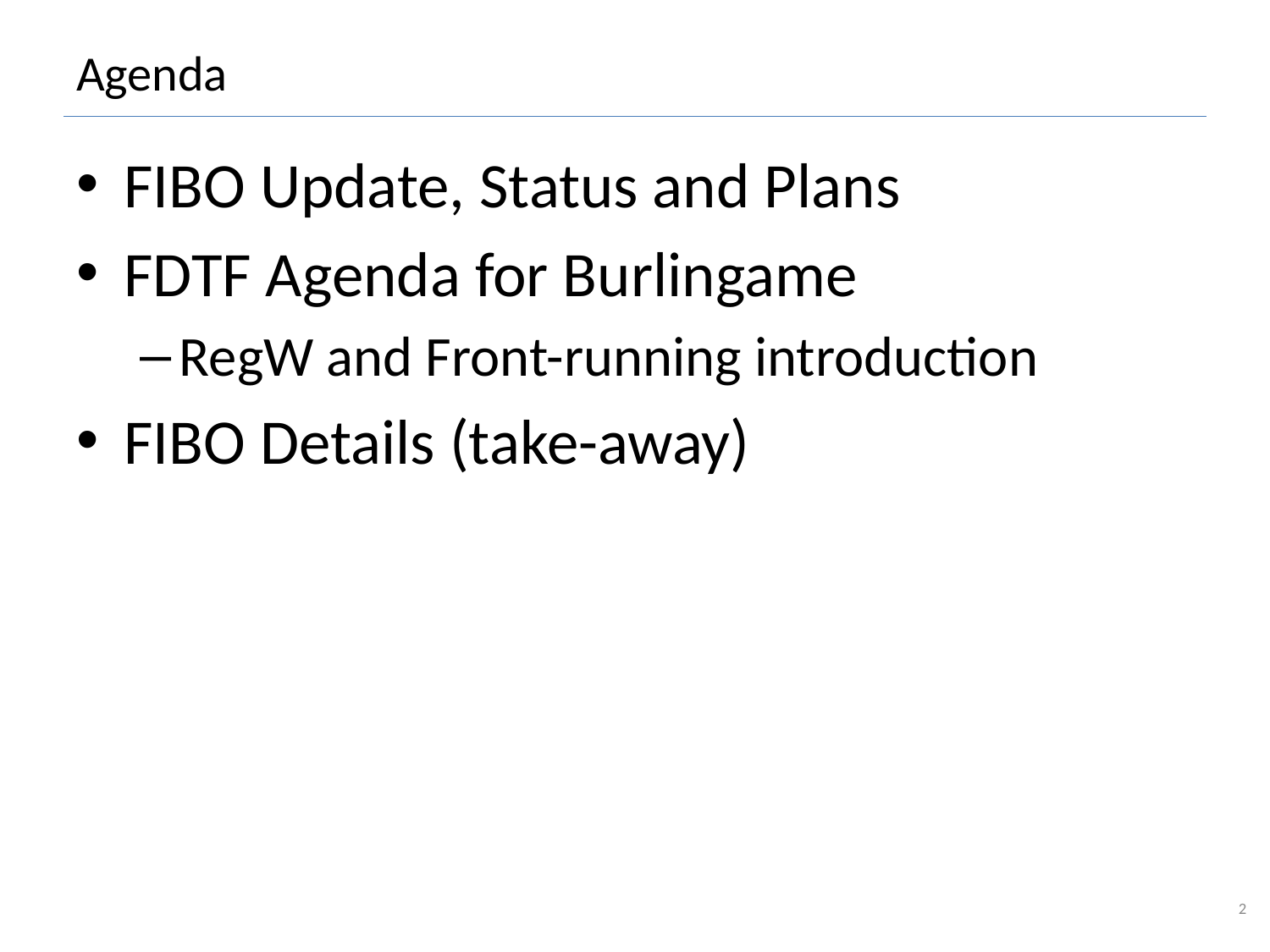

# Agenda
FIBO Update, Status and Plans
FDTF Agenda for Burlingame
RegW and Front-running introduction
FIBO Details (take-away)

2